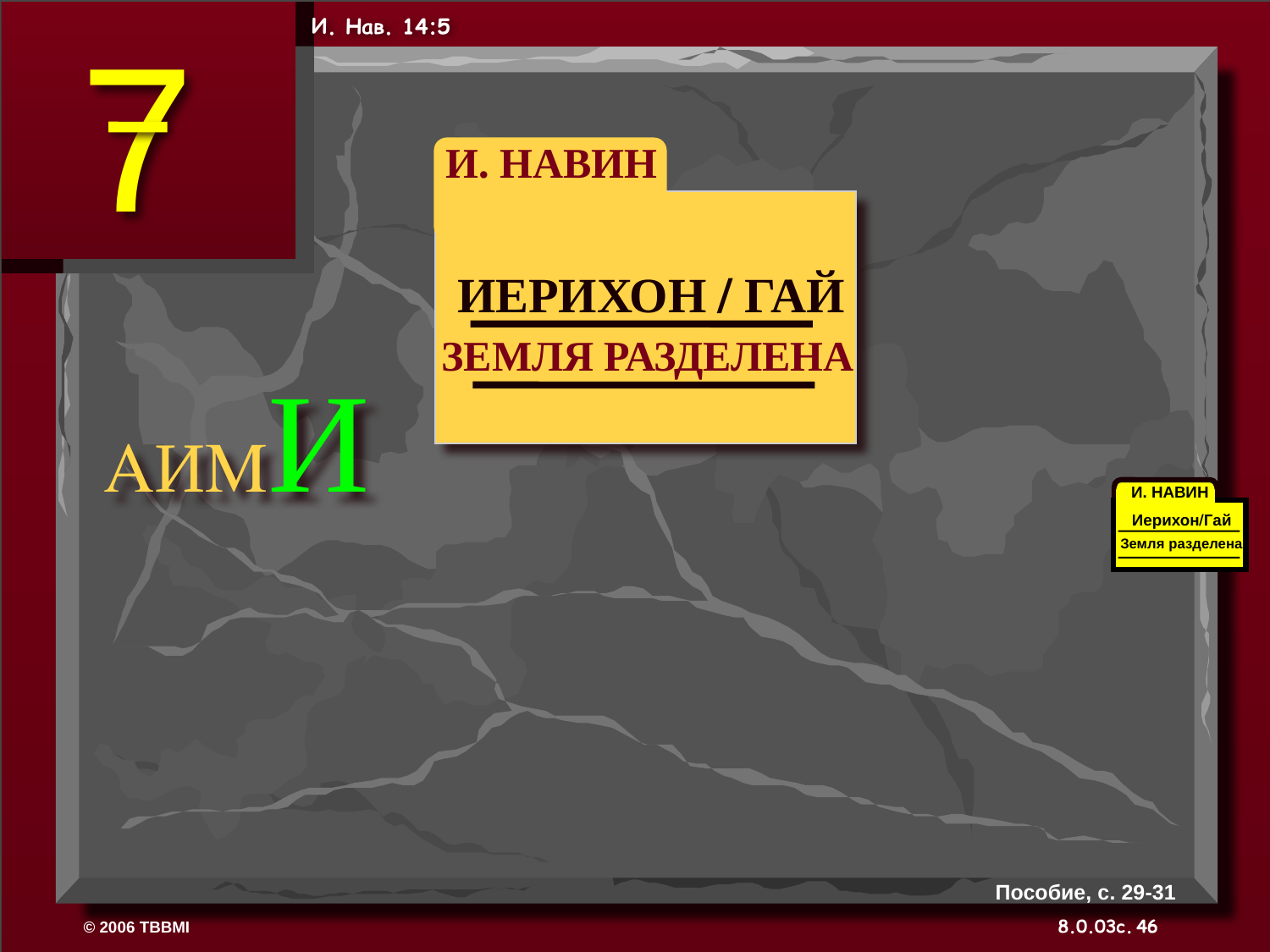

И. Нав. 14:5

   И. НАВИН

ИЕРИХОН / ГАЙ
ЗЕМЛЯ РАЗДЕЛЕНА

AИMИ

И. НАВИН

Иерихон/Гай
Земля разделена

Пособие, с. 29-31
46